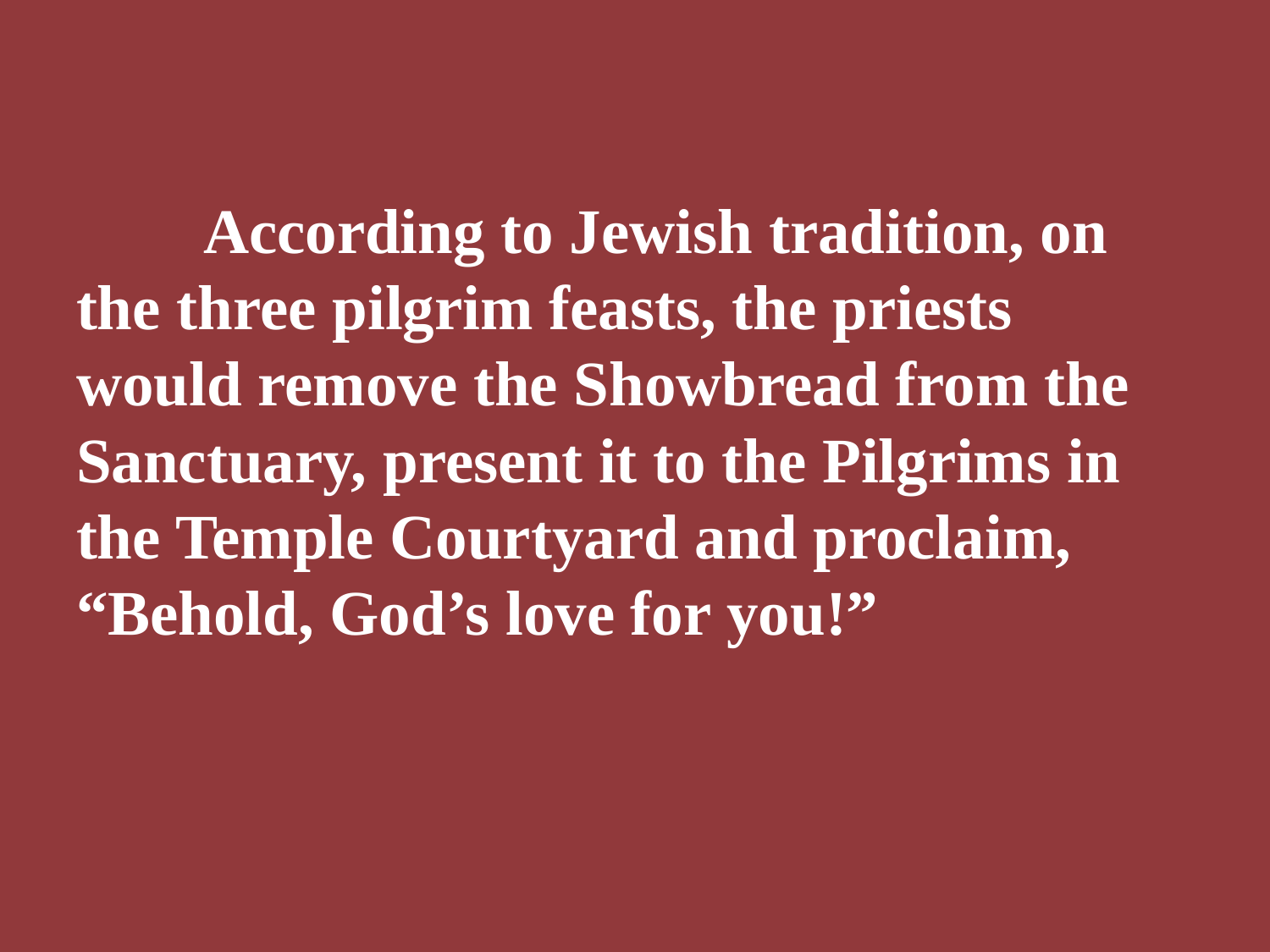

According to Jewish tradition, on the three pilgrim feasts, the priests would remove the Showbread from the Sanctuary, present it to the Pilgrims in the Temple Courtyard and proclaim, “Behold, God’s love for you!”